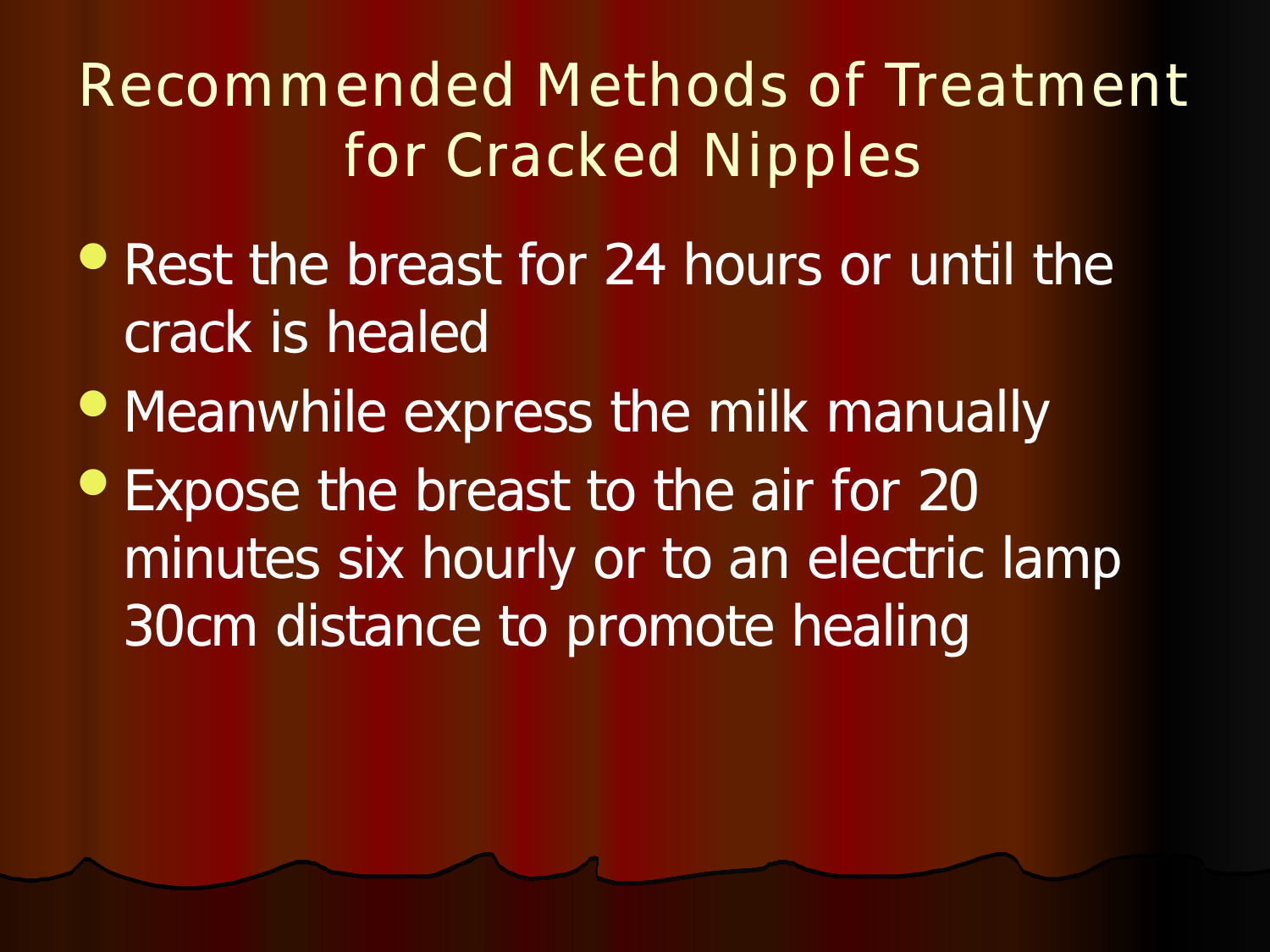

# Recommended Methods of Treatment for Cracked Nipples
Rest the breast for 24 hours or until the crack is healed
Meanwhile express the milk manually
Expose the breast to the air for 20 minutes six hourly or to an electric lamp 30cm distance to promote healing